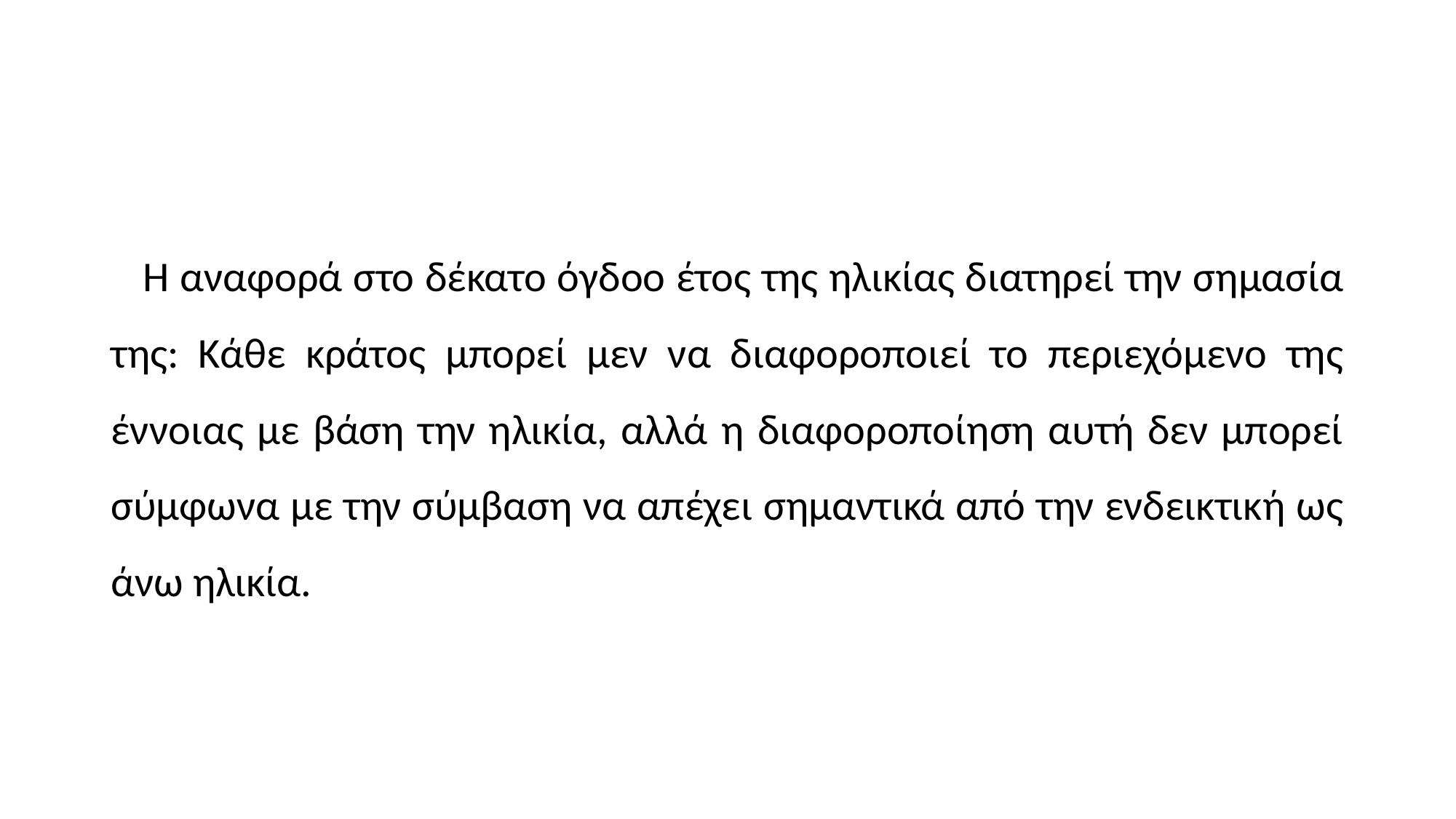

#
   Η αναφορά στο δέκατο όγδοο έτος της ηλικίας διατηρεί την σημασία της: Κάθε κράτος μπορεί μεν να διαφοροποιεί το περιεχόμενο της έννοιας με βάση την ηλικία, αλλά η διαφοροποίηση αυτή δεν μπορεί σύμφωνα με την σύμβαση να απέχει σημαντικά από την ενδεικτική ως άνω ηλικία.